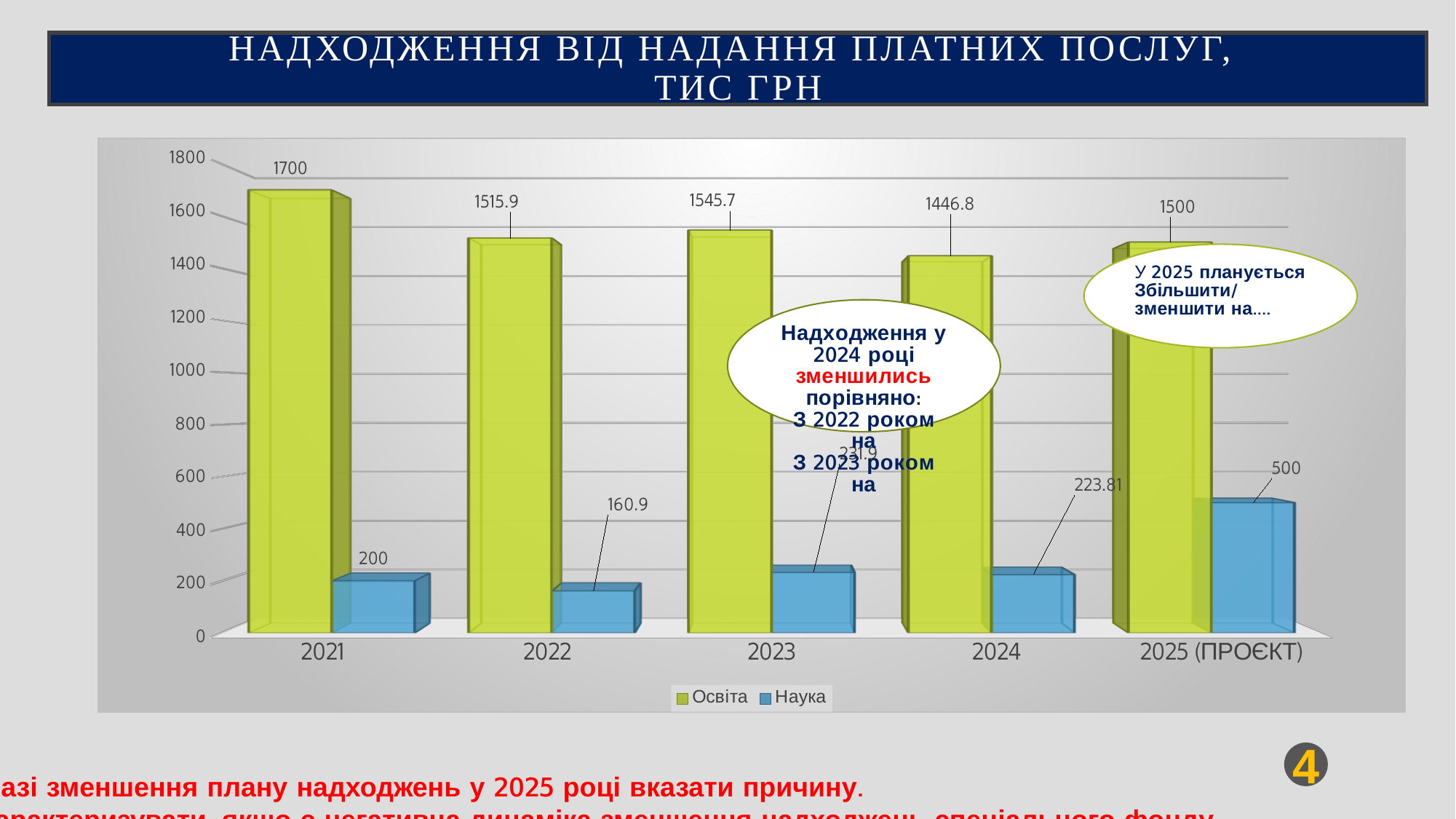

# Надходження від надання платних послуг, тис грн

[unsupported chart]

4
У разі зменшення плану надходжень у 2025 році вказати причину.
Охарактеризувати, якщо є негативна динаміка зменшення надходжень спеціального фонду